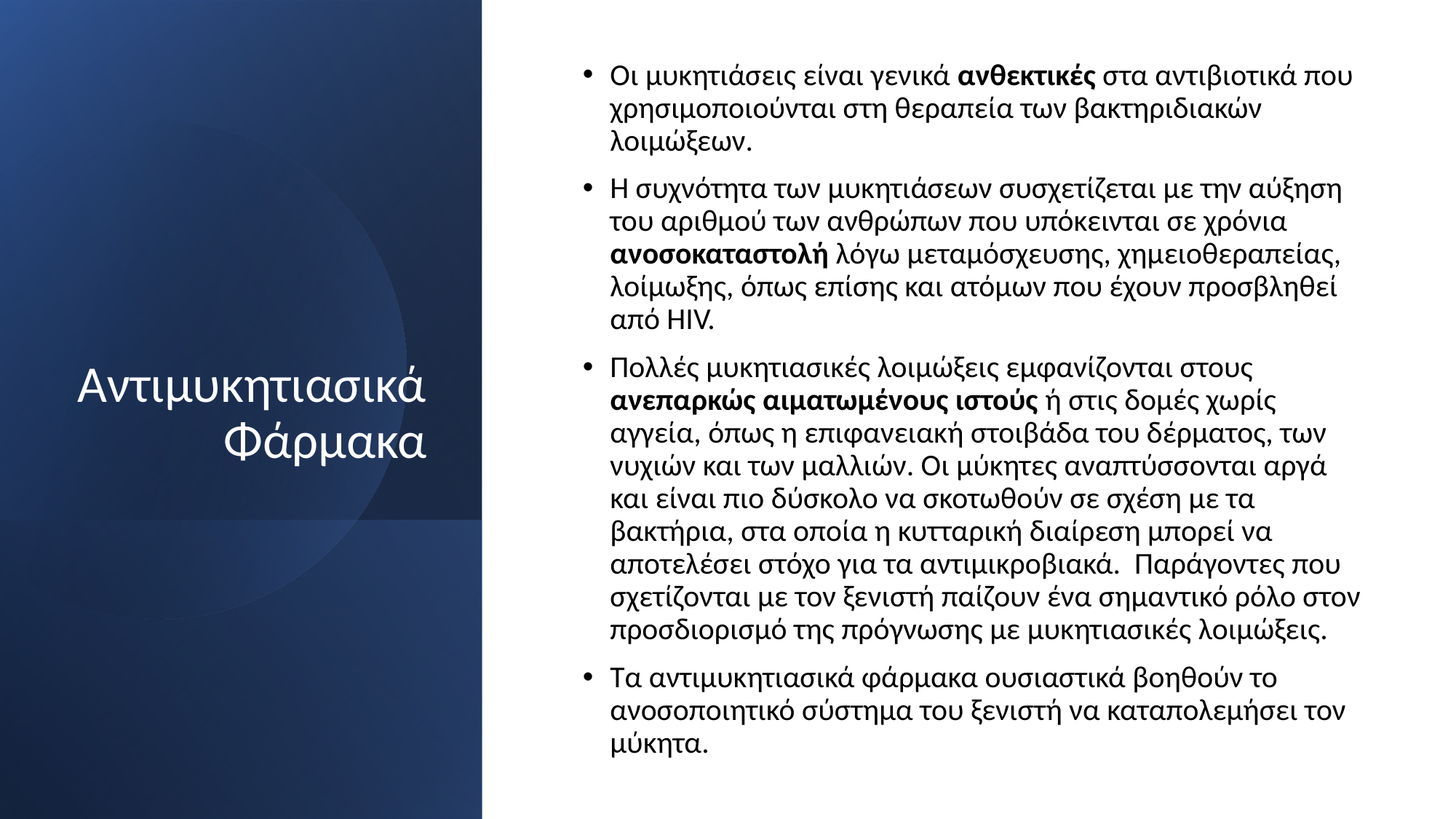

Οι μυκητιάσεις είναι γενικά ανθεκτικές στα αντιβιοτικά που χρησιμοποιούνται στη θεραπεία των βακτηριδιακών λοιμώξεων.
Η συχνότητα των μυκητιάσεων συσχετίζεται με την αύξηση του αριθμού των ανθρώπων που υπόκεινται σε χρόνια ανοσοκαταστολή λόγω μεταμόσχευσης, χημειοθεραπείας, λοίμωξης, όπως επίσης και ατόμων που έχουν προσβληθεί από HIV.
Πολλές μυκητιασικές λοιμώξεις εμφανίζονται στους ανεπαρκώς αιματωμένους ιστούς ή στις δομές χωρίς αγγεία, όπως η επιφανειακή στοιβάδα του δέρματος, των νυχιών και των μαλλιών. Οι μύκητες αναπτύσσονται αργά και είναι πιο δύσκολο να σκοτωθούν σε σχέση με τα βακτήρια, στα οποία η κυτταρική διαίρεση μπορεί να αποτελέσει στόχο για τα αντιμικροβιακά.  Παράγοντες που σχετίζονται με τον ξενιστή παίζουν ένα σημαντικό ρόλο στον προσδιορισμό της πρόγνωσης με μυκητιασικές λοιμώξεις.
Τα αντιμυκητιασικά φάρμακα ουσιαστικά βοηθούν το ανοσοποιητικό σύστημα του ξενιστή να καταπολεμήσει τον μύκητα.
# Αντιμυκητιασικά Φάρμακα